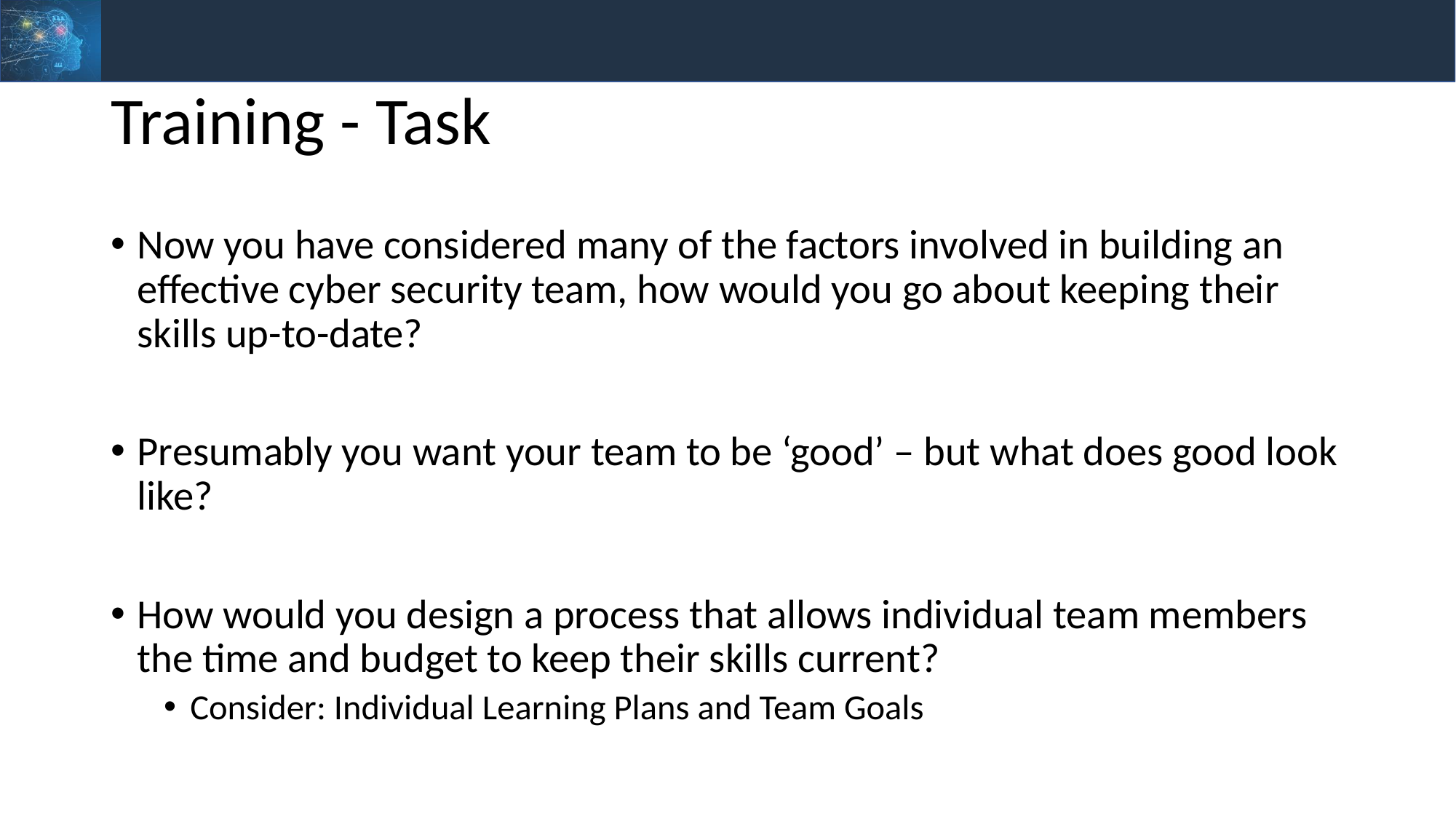

# Training - Task
Now you have considered many of the factors involved in building an effective cyber security team, how would you go about keeping their skills up-to-date?

Presumably you want your team to be ‘good’ – but what does good look like?

How would you design a process that allows individual team members the time and budget to keep their skills current?
Consider: Individual Learning Plans and Team Goals